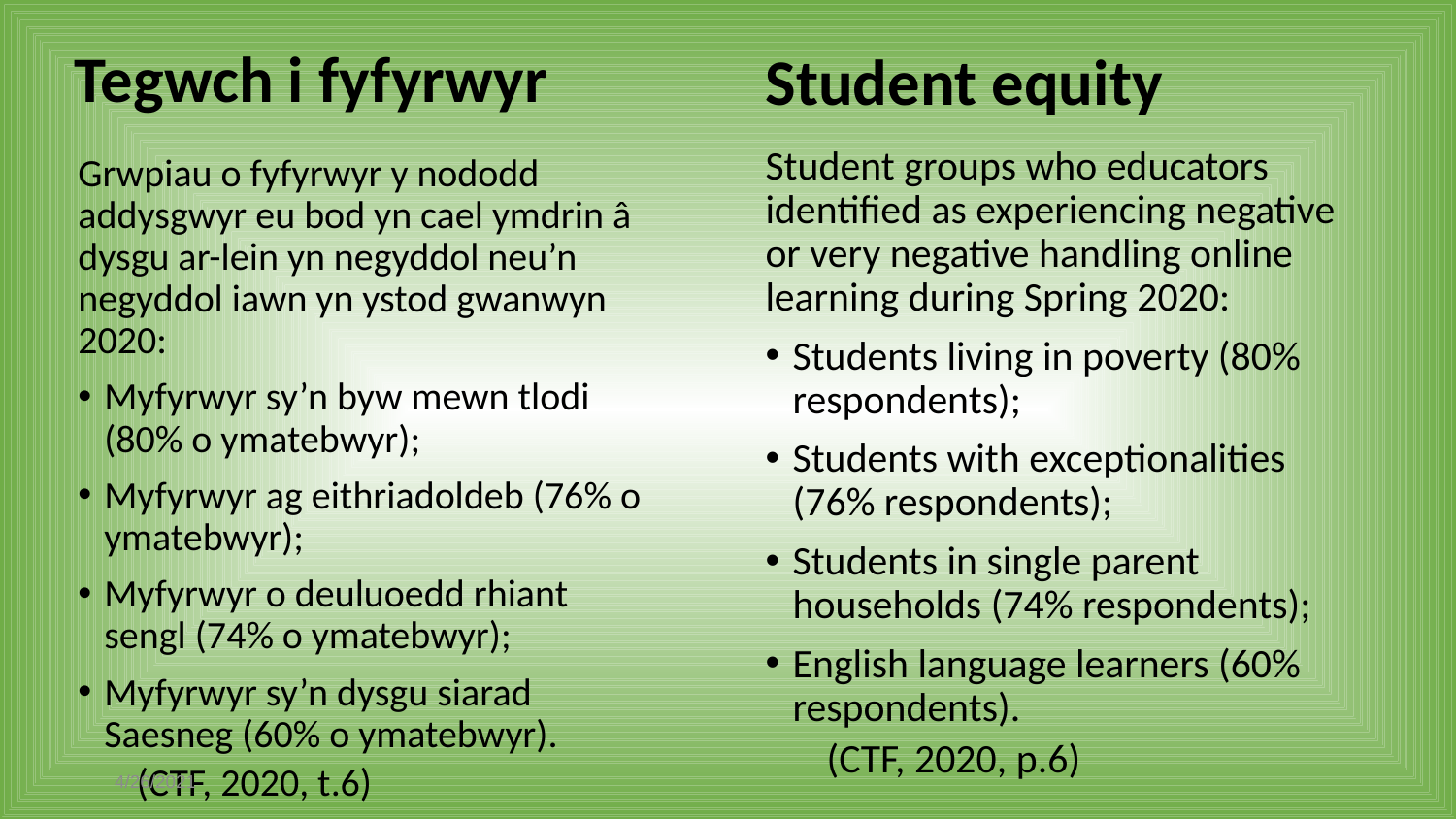

# Tegwch i fyfyrwyr
Student equity
Student groups who educators identified as experiencing negative or very negative handling online learning during Spring 2020:
Students living in poverty (80% respondents);
Students with exceptionalities (76% respondents);
Students in single parent households (74% respondents);
English language learners (60% respondents).
(CTF, 2020, p.6)
Grwpiau o fyfyrwyr y nododd addysgwyr eu bod yn cael ymdrin â dysgu ar-lein yn negyddol neu’n negyddol iawn yn ystod gwanwyn 2020:
Myfyrwyr sy’n byw mewn tlodi (80% o ymatebwyr);
Myfyrwyr ag eithriadoldeb (76% o ymatebwyr);
Myfyrwyr o deuluoedd rhiant sengl (74% o ymatebwyr);
Myfyrwyr sy’n dysgu siarad Saesneg (60% o ymatebwyr).
(CTF, 2020, t.6)
4/26/2021